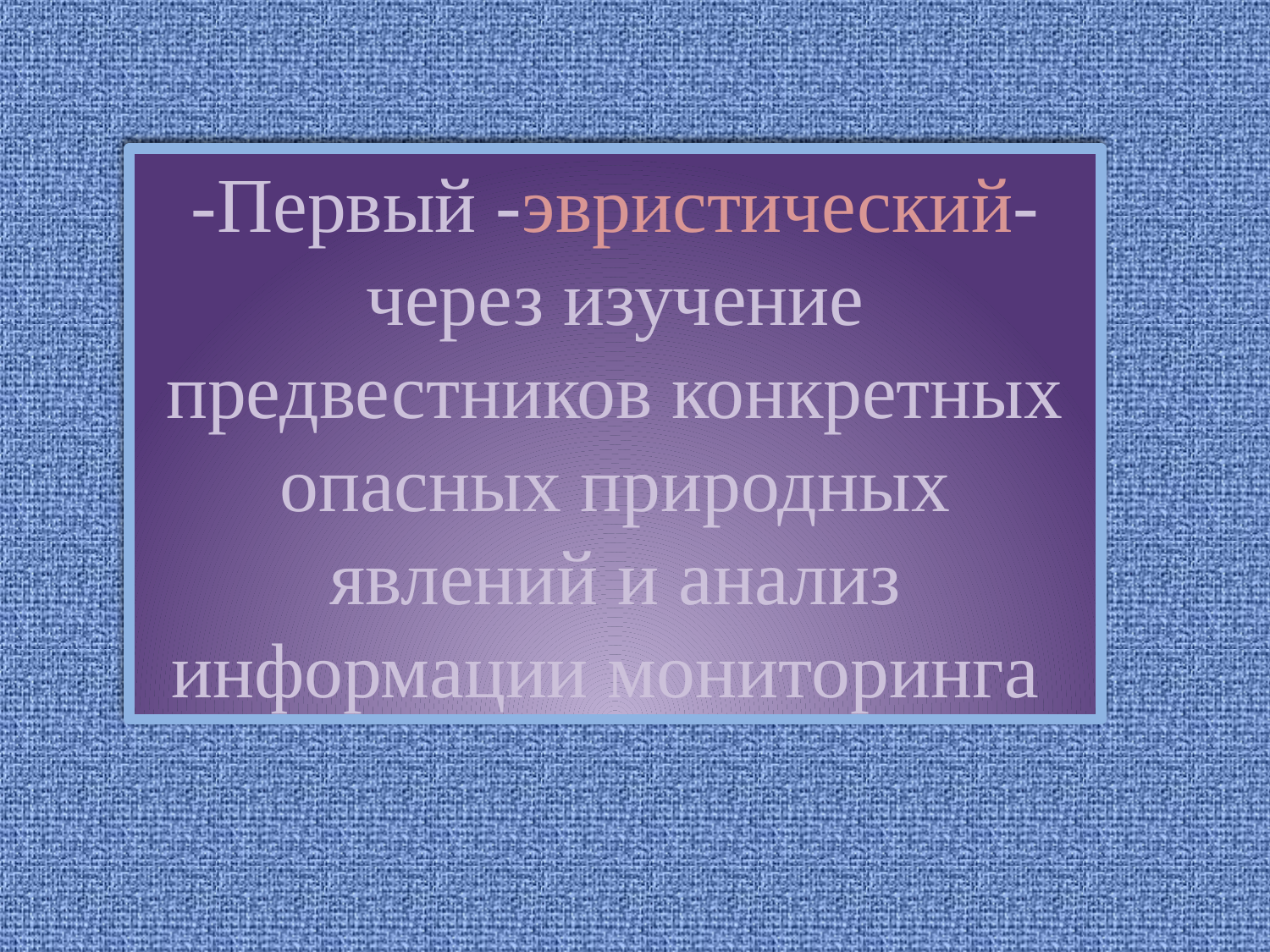

#
-Первый -эвристический-через изучение предвестников конкретных опасных природных явлений и анализ информации мониторинга